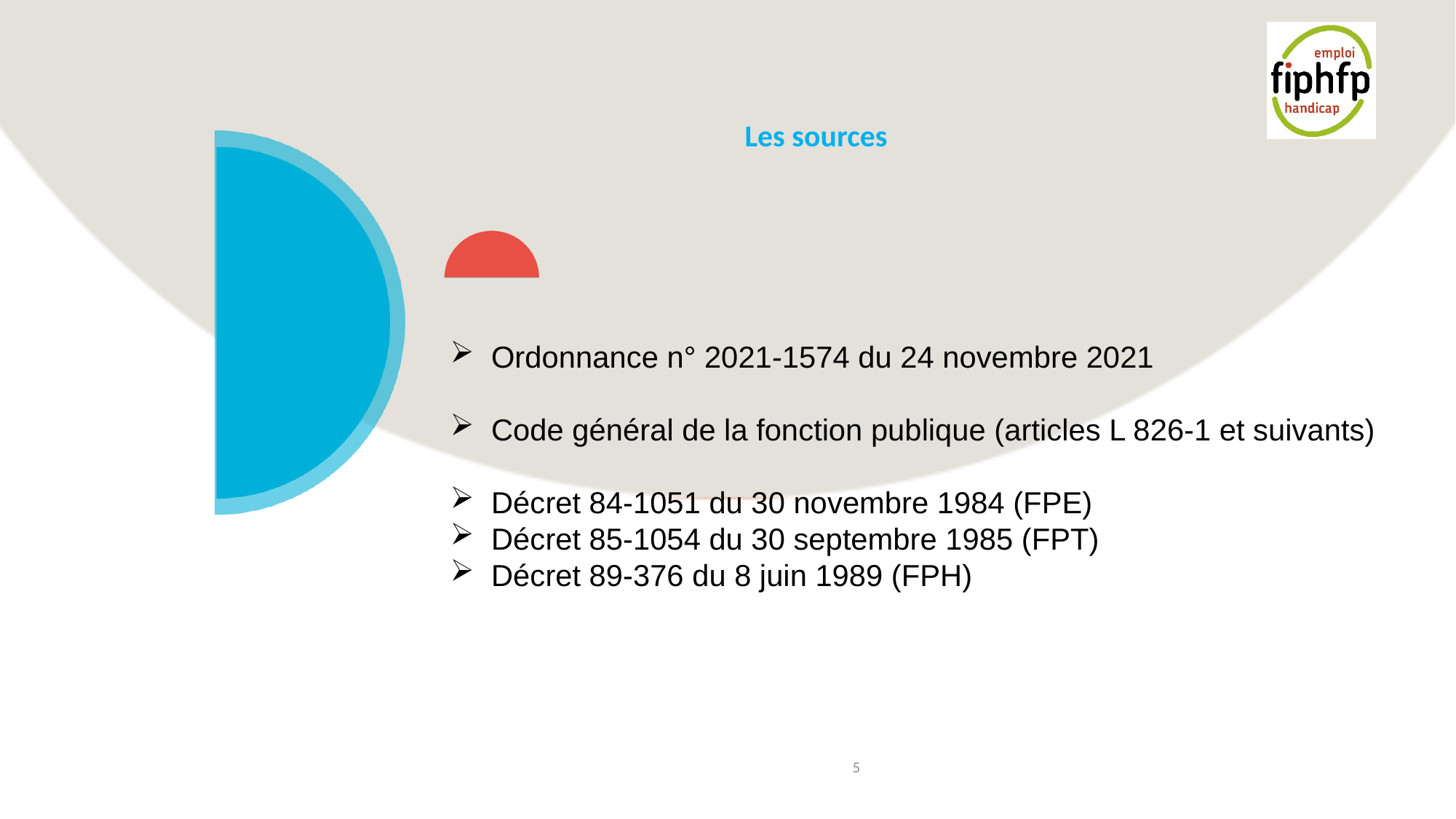

# Les sources
Ordonnance n° 2021-1574 du 24 novembre 2021

Code général de la fonction publique (articles L 826-1 et suivants)

Décret 84-1051 du 30 novembre 1984 (FPE)
Décret 85-1054 du 30 septembre 1985 (FPT)
Décret 89-376 du 8 juin 1989 (FPH)
5